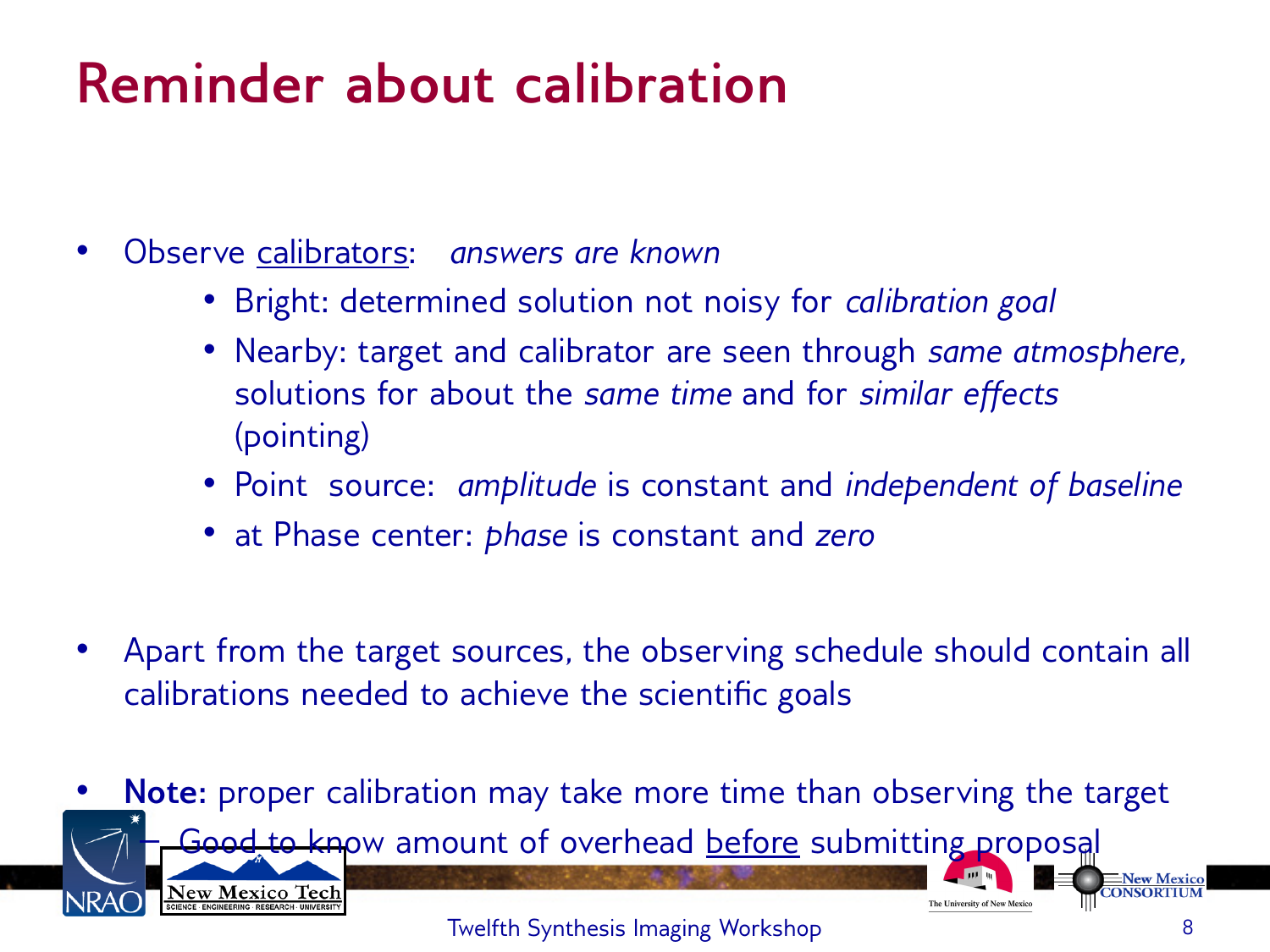

# Reminder about calibration
Observe calibrators:   answers are known
Bright: determined solution not noisy for calibration goal
Nearby: target and calibrator are seen through same atmosphere, solutions for about the same time and for similar effects (pointing)
Point  source:  amplitude is constant and independent of baseline
at Phase center: phase is constant and zero

Apart from the target sources, the observing schedule should contain all calibrations needed to achieve the scientific goals

Note: proper calibration may take more time than observing the target
Good to know amount of overhead before submitting proposal
Twelfth Synthesis Imaging Workshop
8